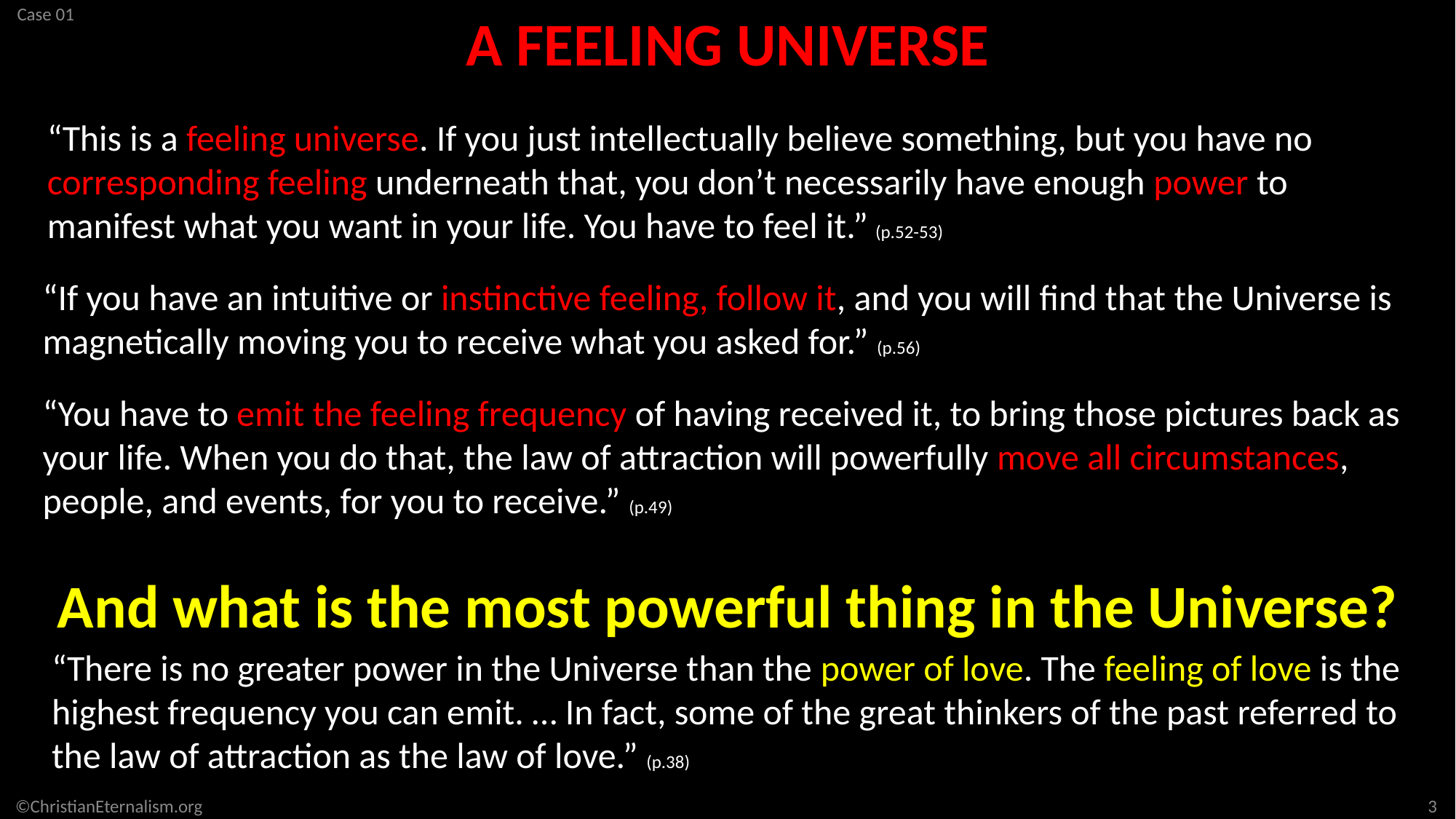

A FEELING UNIVERSE
“This is a feeling universe. If you just intellectually believe something, but you have no corresponding feeling underneath that, you don’t necessarily have enough power to manifest what you want in your life. You have to feel it.” (p.52-53)
“If you have an intuitive or instinctive feeling, follow it, and you will find that the Universe is magnetically moving you to receive what you asked for.” (p.56)
“You have to emit the feeling frequency of having received it, to bring those pictures back as your life. When you do that, the law of attraction will powerfully move all circumstances, people, and events, for you to receive.” (p.49)
And what is the most powerful thing in the Universe?
“There is no greater power in the Universe than the power of love. The feeling of love is the highest frequency you can emit. … In fact, some of the great thinkers of the past referred to the law of attraction as the law of love.” (p.38)
3
©ChristianEternalism.org